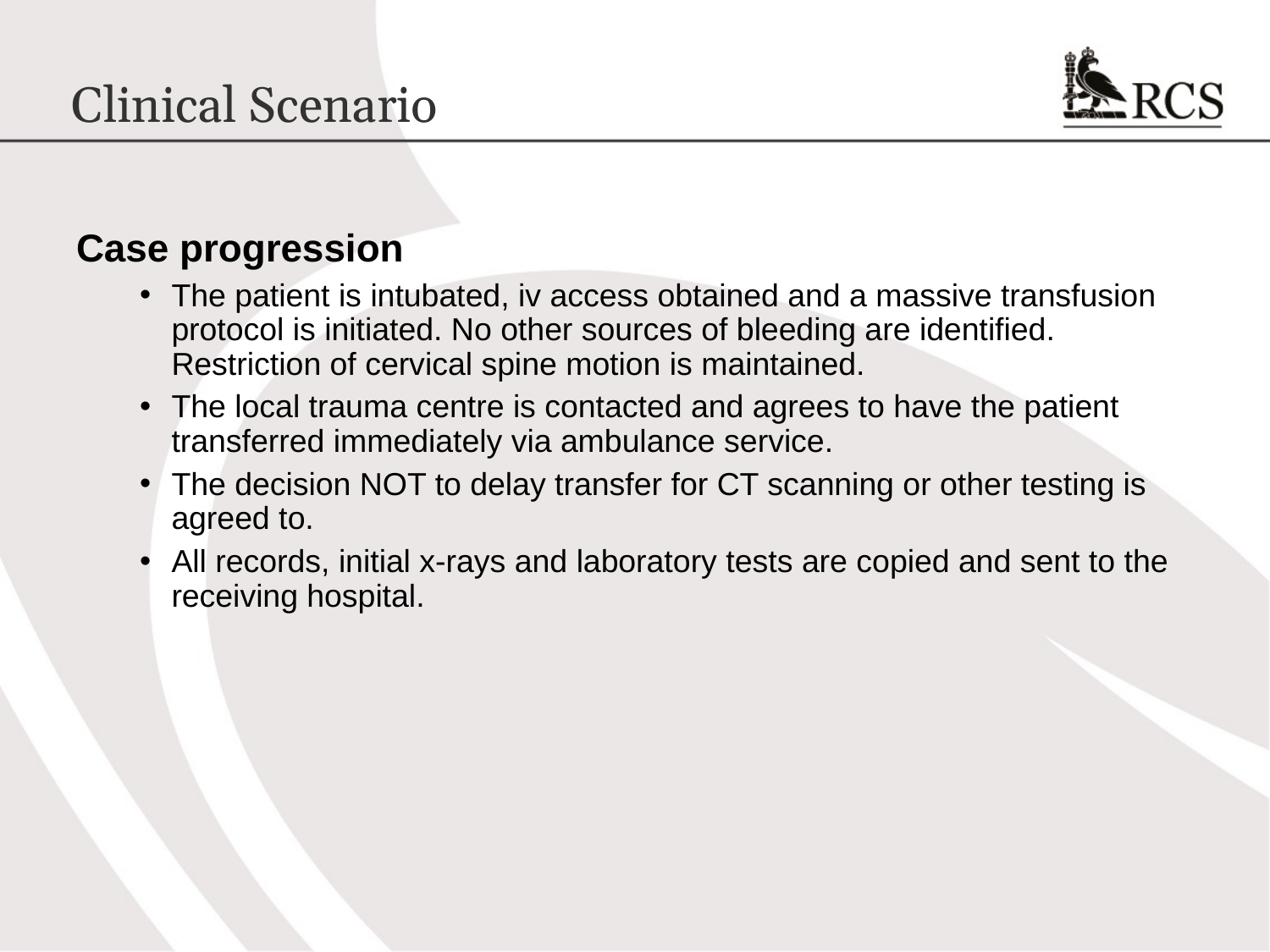

# Clinical Scenario
Case progression
The patient is intubated, iv access obtained and a massive transfusion protocol is initiated. No other sources of bleeding are identified. Restriction of cervical spine motion is maintained.
The local trauma centre is contacted and agrees to have the patient transferred immediately via ambulance service.
The decision NOT to delay transfer for CT scanning or other testing is agreed to.
All records, initial x-rays and laboratory tests are copied and sent to the receiving hospital.